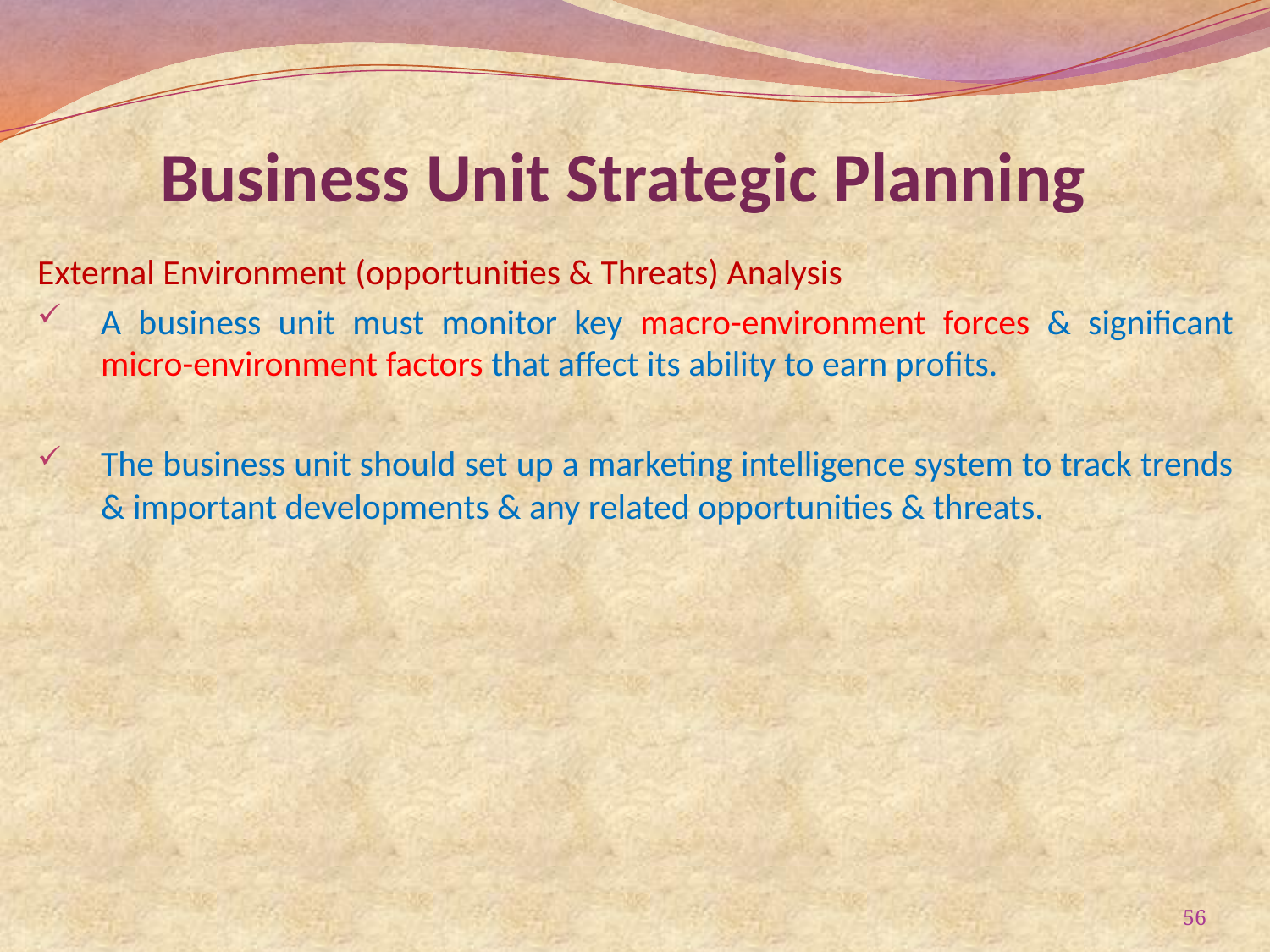

# Business Unit Strategic Planning
External Environment (opportunities & Threats) Analysis
A business unit must monitor key macro-environment forces & significant micro-environment factors that affect its ability to earn profits.

The business unit should set up a marketing intelligence system to track trends & important developments & any related opportunities & threats.
56